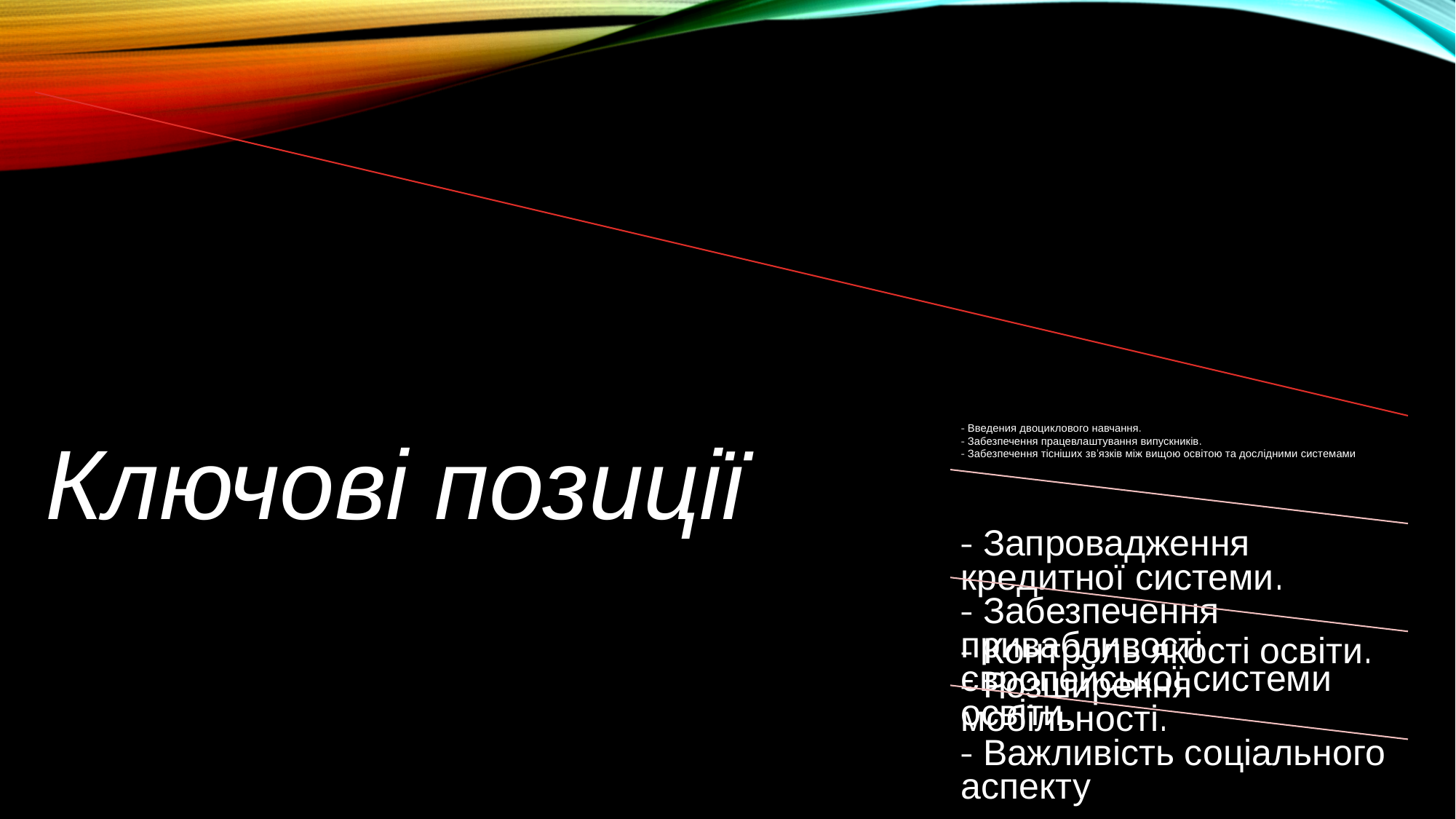

Ключові позиції
- Введения двоциклового навчання.
- Забезпечення працевлаштування випускників.
- Забезпечення тісніших зв'язків між вищою освітою та дослідними системами
- Запровадження кредитної системи.
- Контроль якості освіти.
- Важливість соціального аспекту